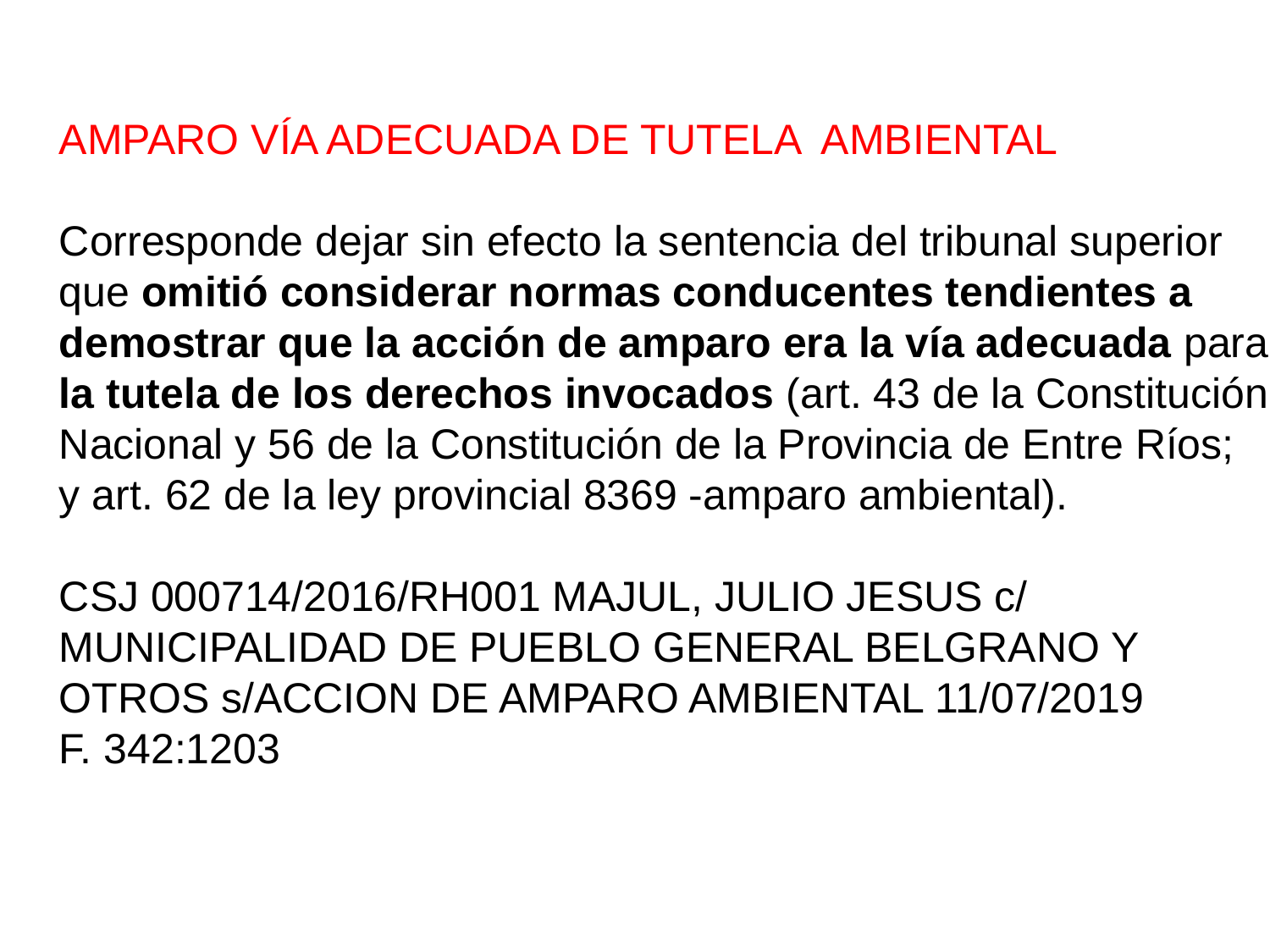

AMPARO VÍA ADECUADA DE TUTELA  AMBIENTAL

Corresponde dejar sin efecto la sentencia del tribunal superior
que omitió considerar normas conducentes tendientes a
demostrar que la acción de amparo era la vía adecuada para
la tutela de los derechos invocados (art. 43 de la Constitución
Nacional y 56 de la Constitución de la Provincia de Entre Ríos;
y art. 62 de la ley provincial 8369 -amparo ambiental).

CSJ 000714/2016/RH001 MAJUL, JULIO JESUS c/
MUNICIPALIDAD DE PUEBLO GENERAL BELGRANO Y
OTROS s/ACCION DE AMPARO AMBIENTAL 11/07/2019
F. 342:1203